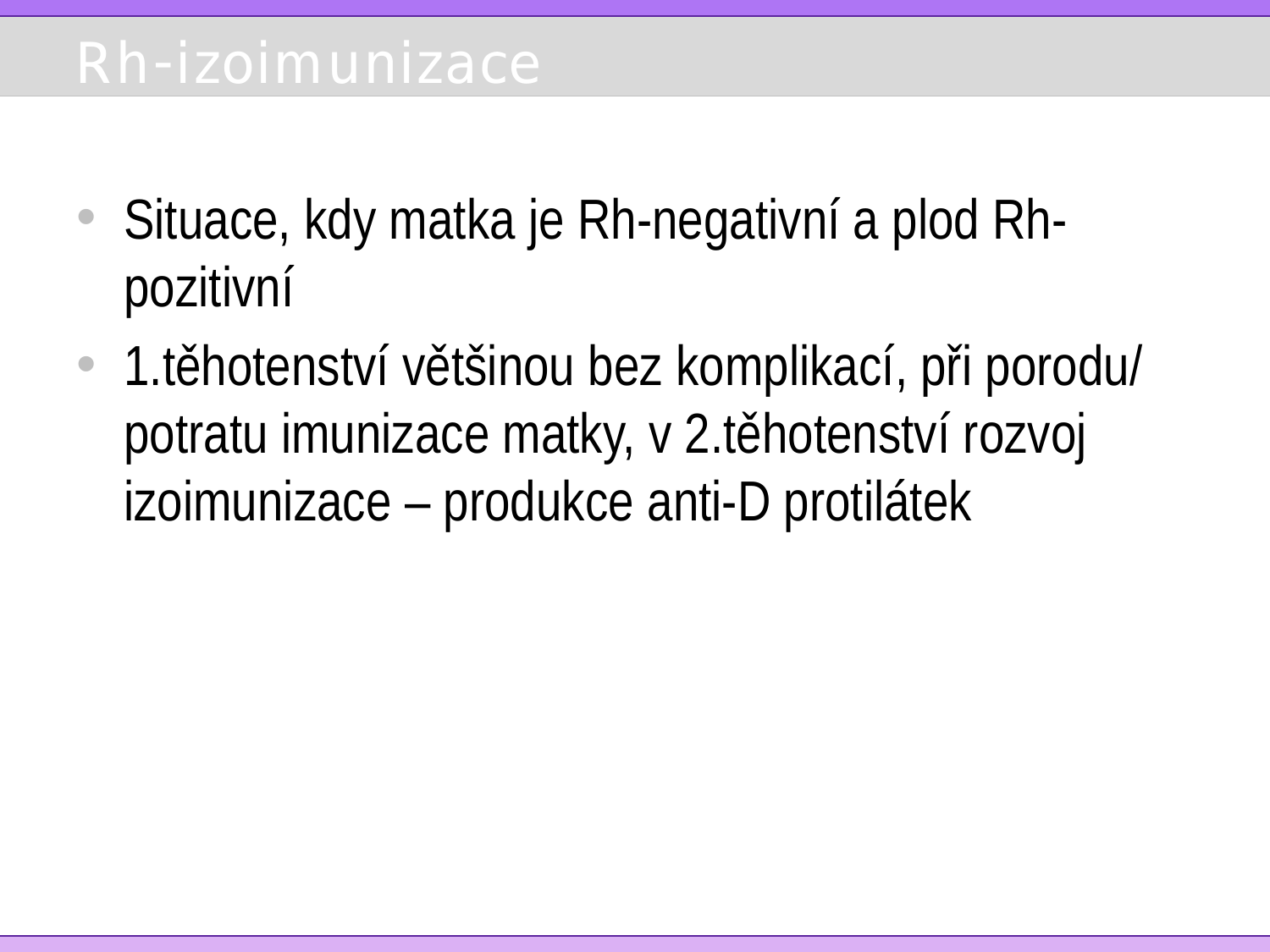

# Rh-izoimunizace
Situace, kdy matka je Rh-negativní a plod Rh-pozitivní
1.těhotenství většinou bez komplikací, při porodu/ potratu imunizace matky, v 2.těhotenství rozvoj izoimunizace – produkce anti-D protilátek